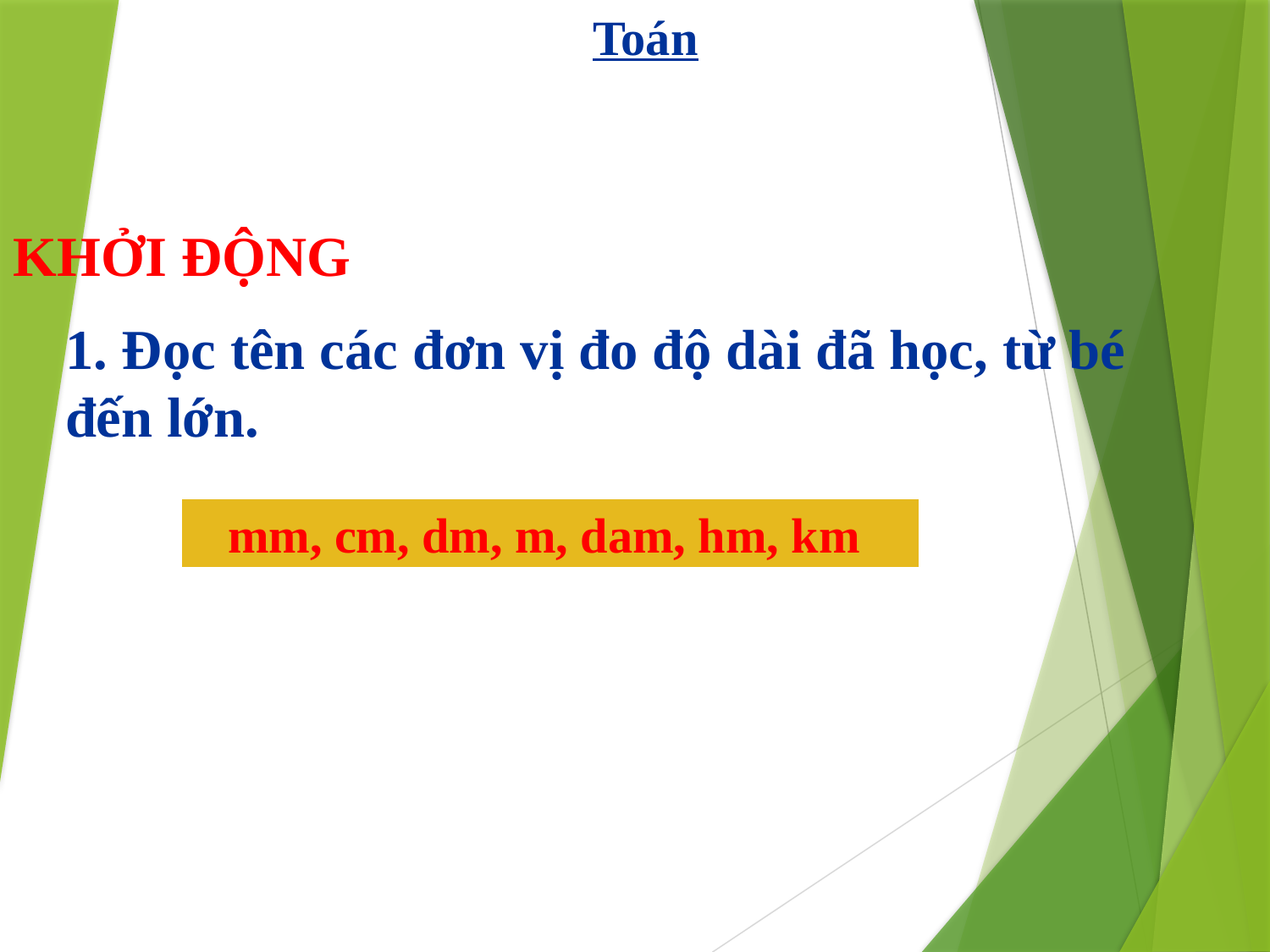

Toán
KHỞI ĐỘNG
1. Đọc tên các đơn vị đo độ dài đã học, từ bé đến lớn.
mm, cm, dm, m, dam, hm, km